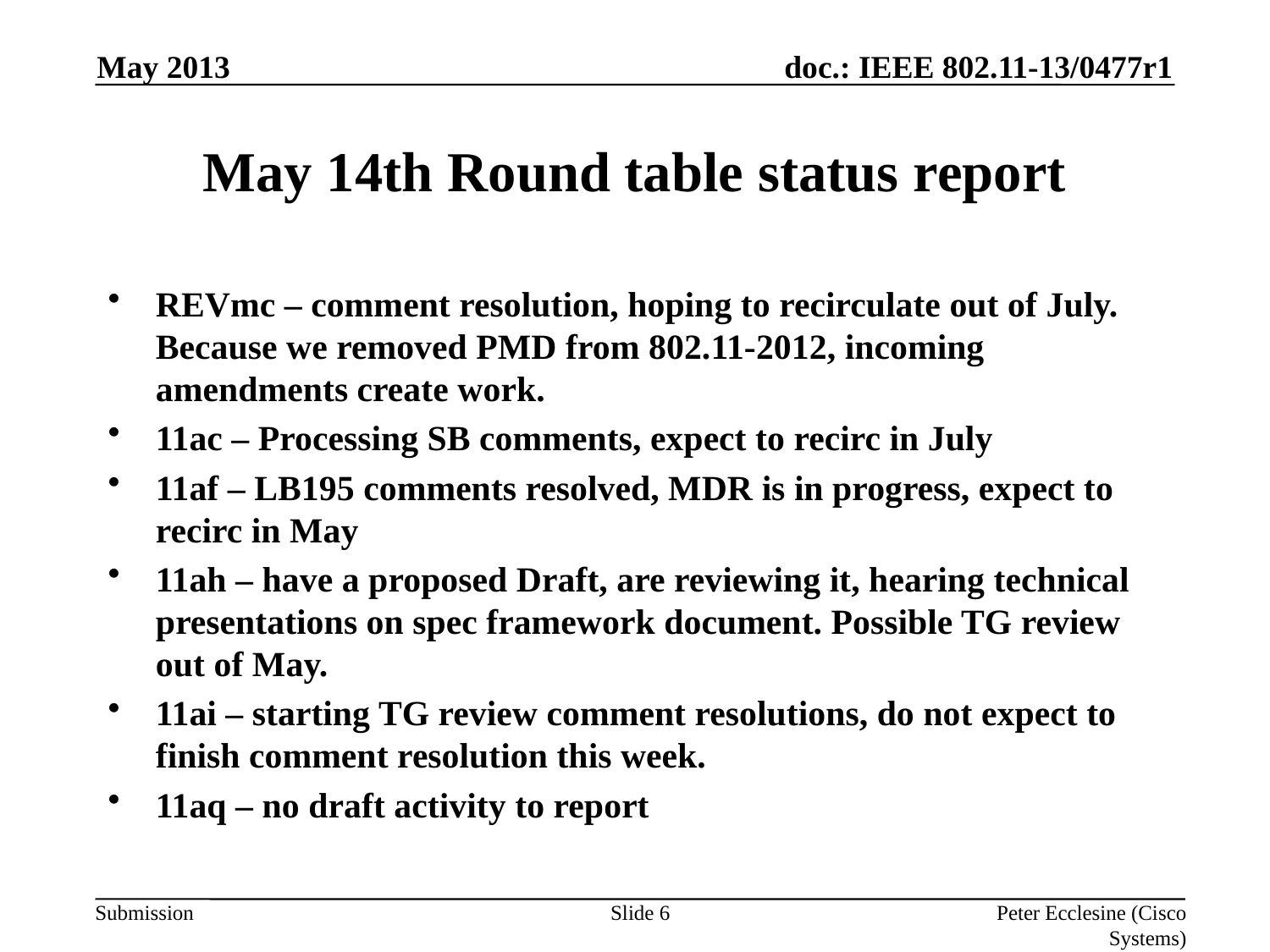

May 2013
# May 14th Round table status report
REVmc – comment resolution, hoping to recirculate out of July. Because we removed PMD from 802.11-2012, incoming amendments create work.
11ac – Processing SB comments, expect to recirc in July
11af – LB195 comments resolved, MDR is in progress, expect to recirc in May
11ah – have a proposed Draft, are reviewing it, hearing technical presentations on spec framework document. Possible TG review out of May.
11ai – starting TG review comment resolutions, do not expect to finish comment resolution this week.
11aq – no draft activity to report
Slide 6
Peter Ecclesine (Cisco Systems)